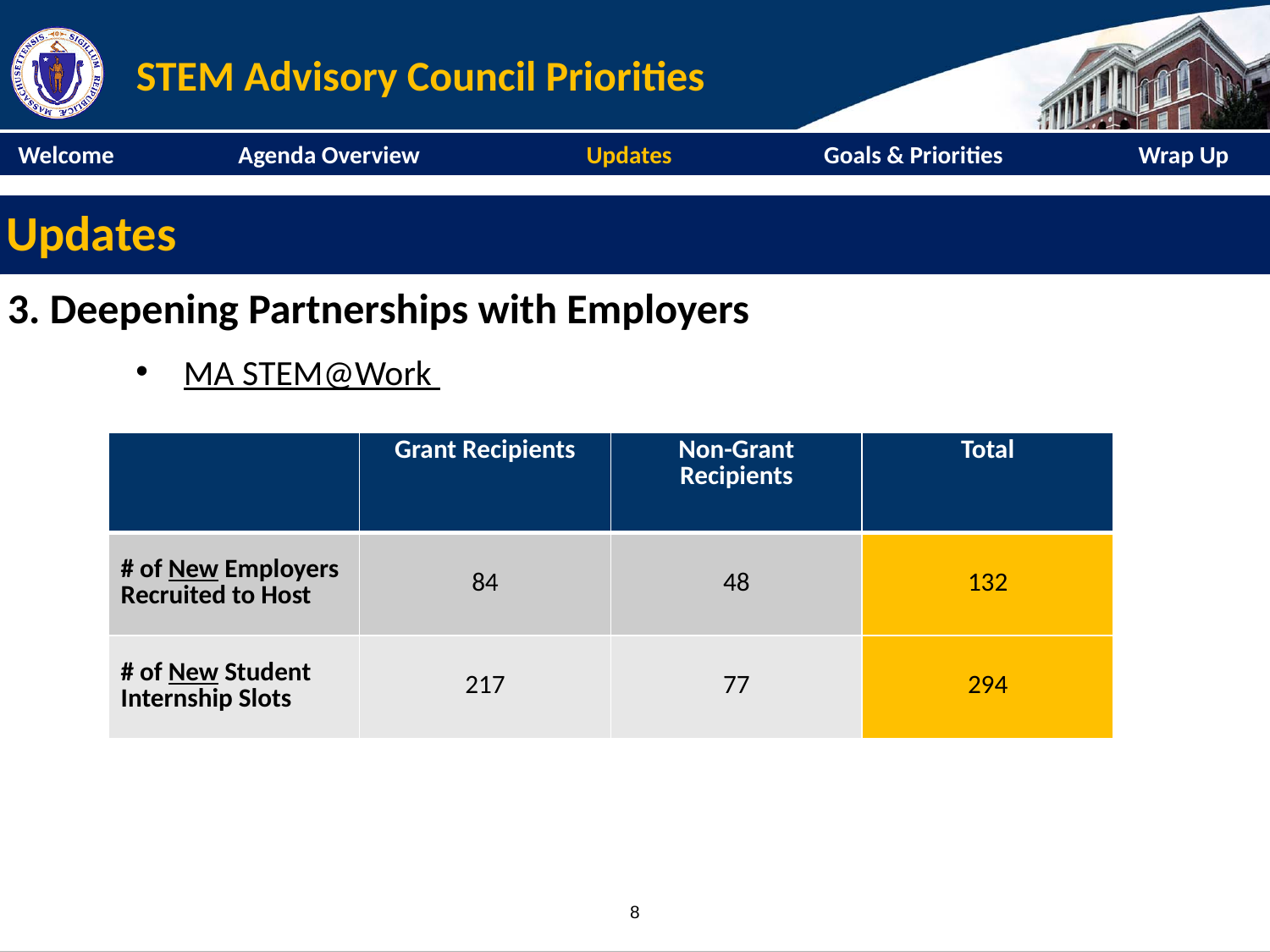

# STEM Advisory Council Priorities
 Welcome	                  Agenda Overview	            Updates   	         Goals & Priorities	                    Wrap Up
Updates
3. Deepening Partnerships with Employers
MA STEM@Work
|  | Grant Recipients | Non-Grant Recipients | Total |
| --- | --- | --- | --- |
| # of New Employers Recruited to Host | 84 | 48 | 132 |
| # of New Student Internship Slots | 217 | 77 | 294 |